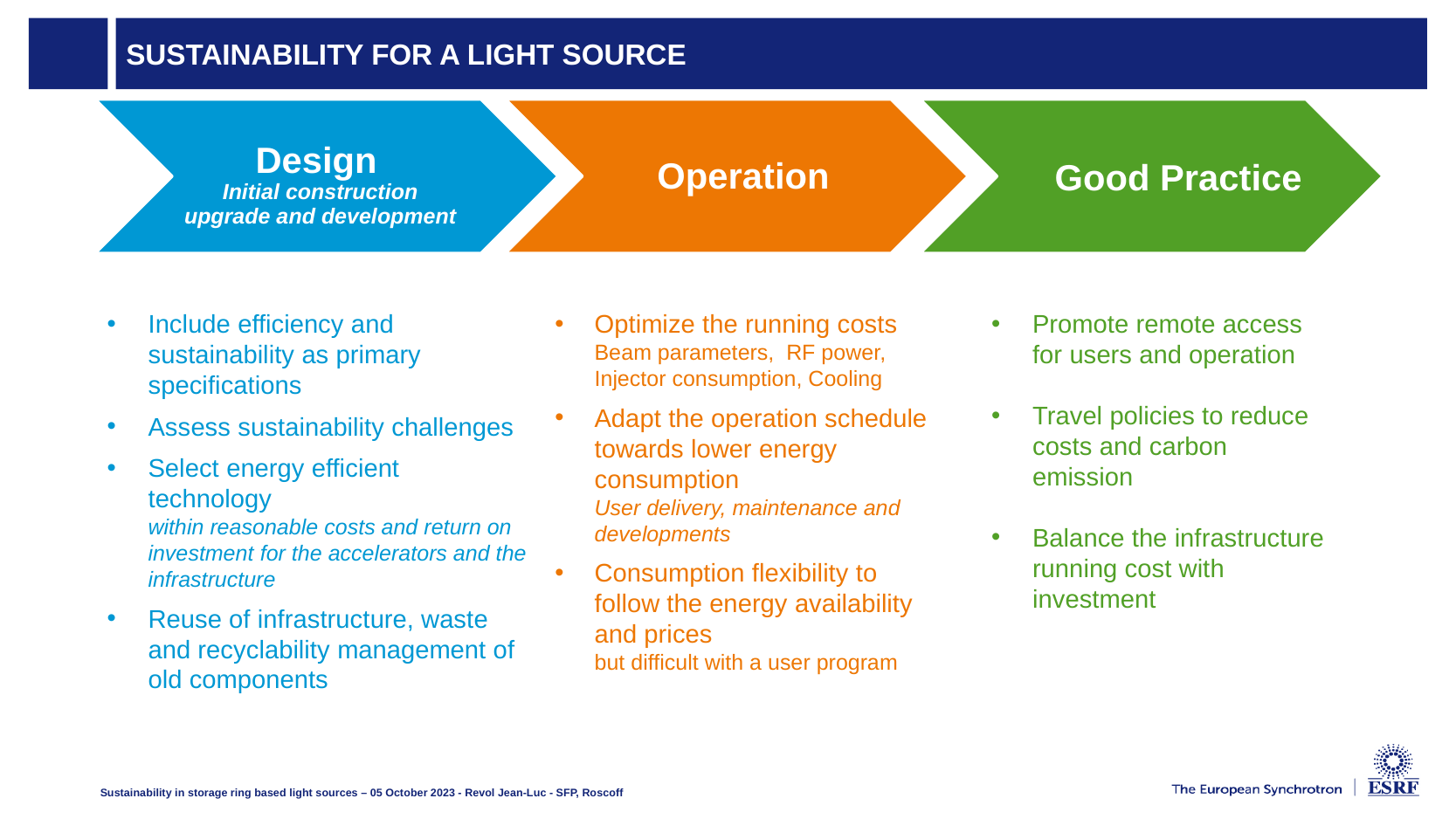

# sustainability for a light source

Operation

Good Practice
Design
Initial construction
upgrade and development
Include efficiency and sustainability as primary specifications
Assess sustainability challenges
Select energy efficient technology
within reasonable costs and return on investment for the accelerators and the infrastructure
Reuse of infrastructure, waste and recyclability management of old components

Optimize the running costs
Beam parameters,  RF power, Injector consumption, Cooling
Adapt the operation schedule towards lower energy consumption
User delivery, maintenance and developments
Consumption flexibility to follow the energy availability and prices
but difficult with a user program
Promote remote access for users and operation

Travel policies to reduce costs and carbon emission

Balance the infrastructure running cost with investment

Sustainability in storage ring based light sources – 05 October 2023 - Revol Jean-Luc - SFP, Roscoff